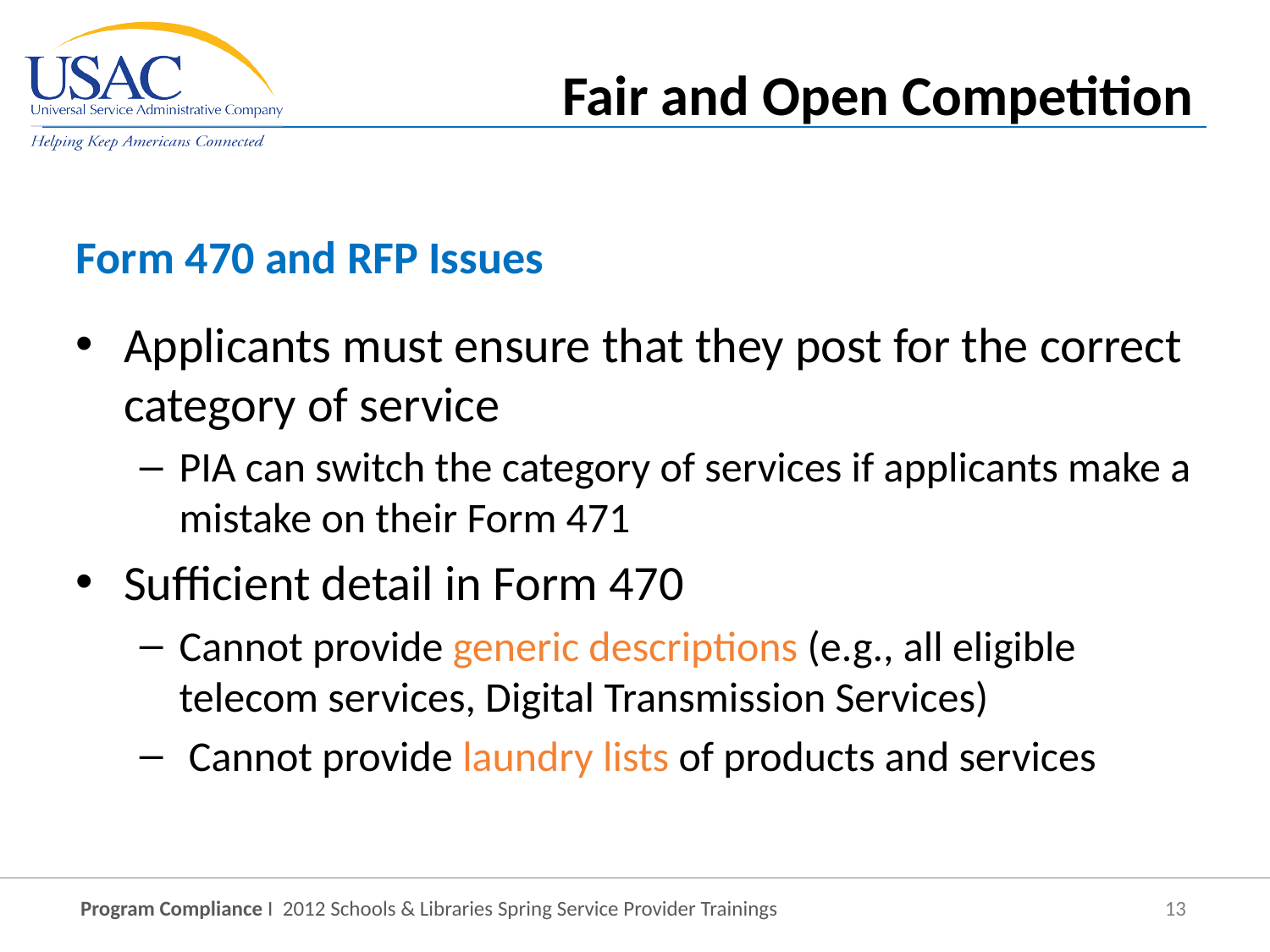

Fair and Open Competition
Form 470 and RFP Issues
Applicants must ensure that they post for the correct category of service
PIA can switch the category of services if applicants make a mistake on their Form 471
Sufficient detail in Form 470
Cannot provide generic descriptions (e.g., all eligible telecom services, Digital Transmission Services)
 Cannot provide laundry lists of products and services